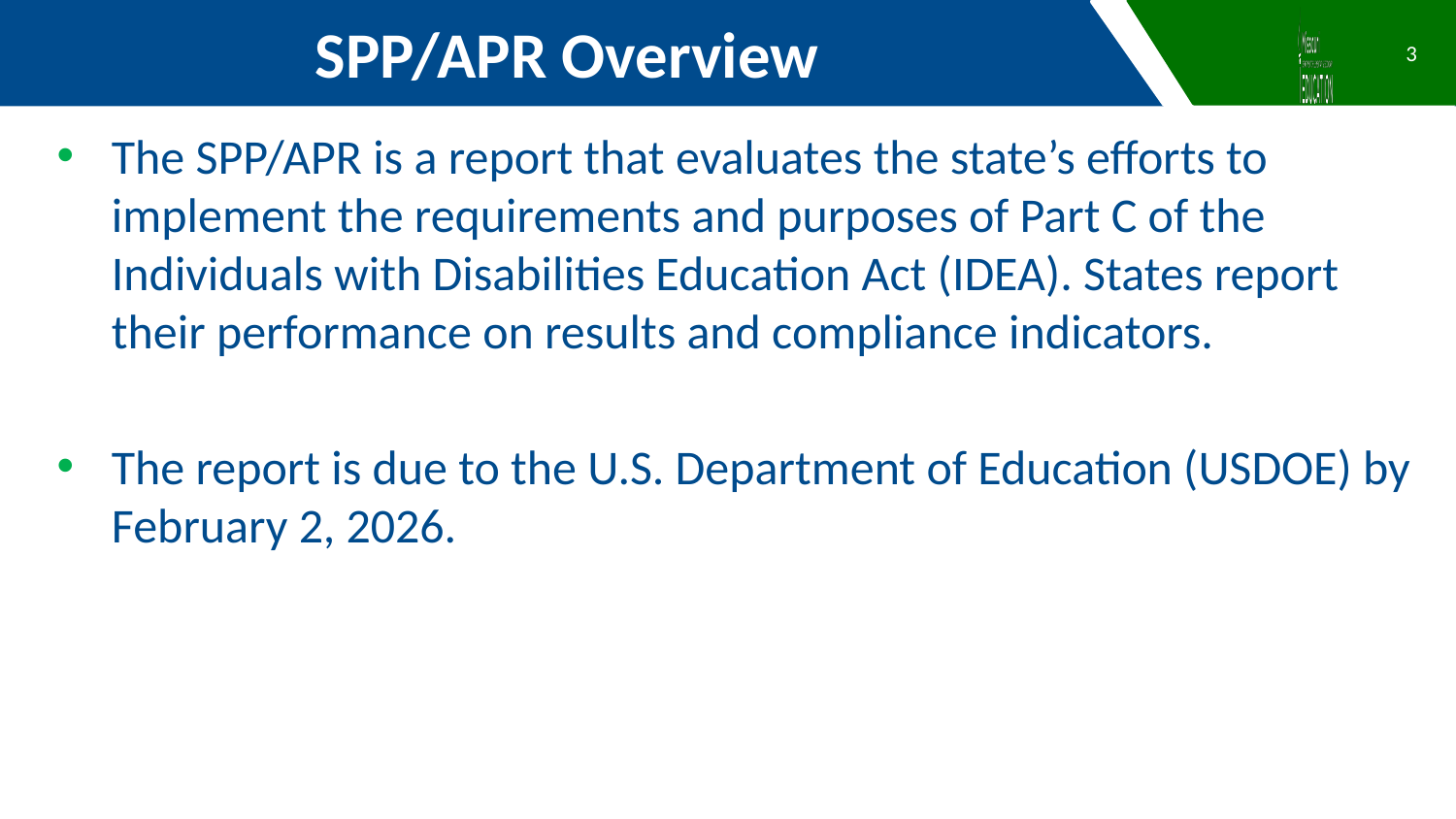

SPP/APR Overview
3
The SPP/APR is a report that evaluates the state’s efforts to implement the requirements and purposes of Part C of the Individuals with Disabilities Education Act (IDEA). States report their performance on results and compliance indicators.

The report is due to the U.S. Department of Education (USDOE) by February 2, 2026.